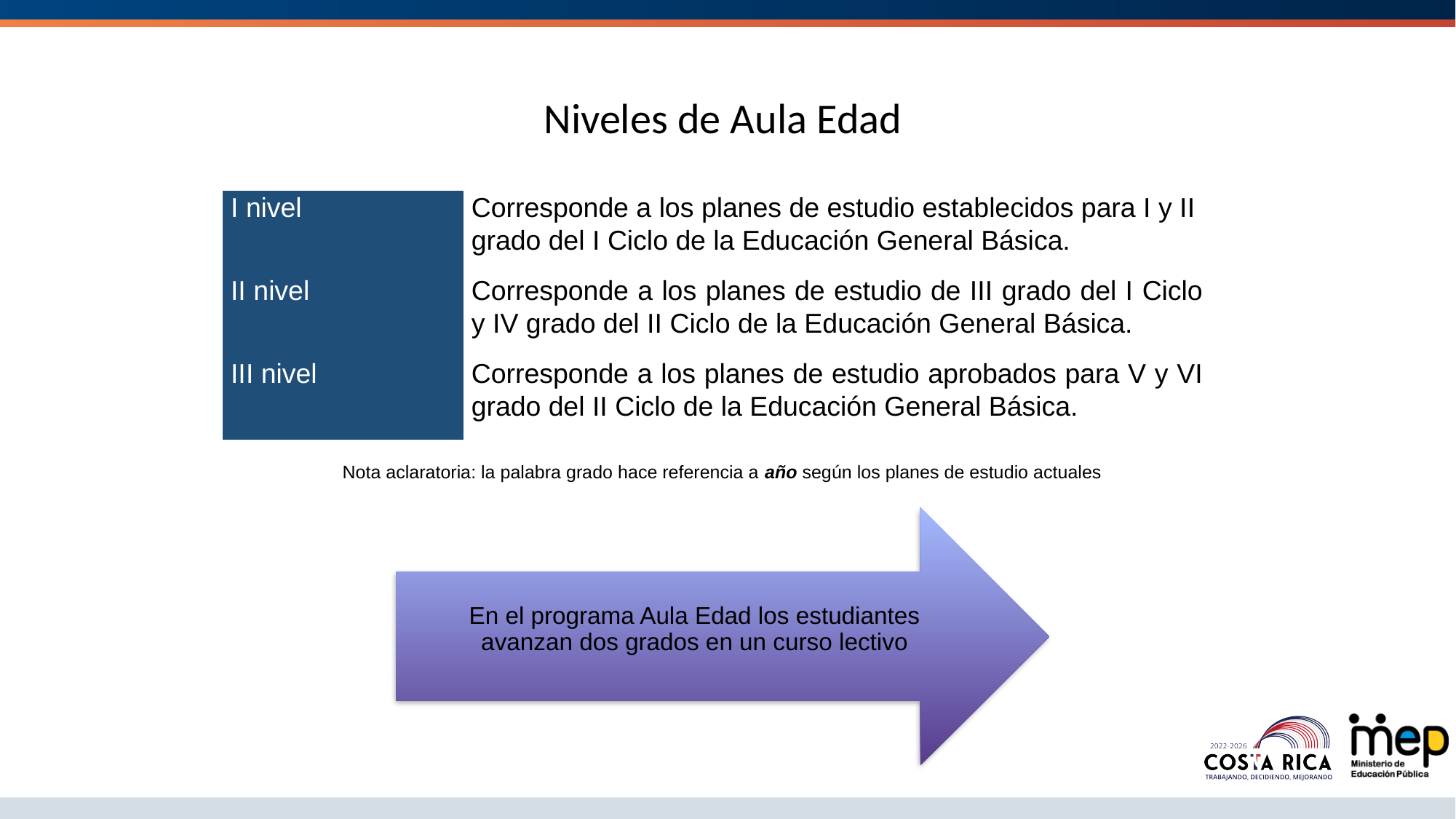

Niveles de Aula Edad
| I nivel | Corresponde a los planes de estudio establecidos para I y II grado del I Ciclo de la Educación General Básica. |
| --- | --- |
| II nivel | Corresponde a los planes de estudio de III grado del I Ciclo y IV grado del II Ciclo de la Educación General Básica. |
| III nivel | Corresponde a los planes de estudio aprobados para V y VI grado del II Ciclo de la Educación General Básica. |
Nota aclaratoria: la palabra grado hace referencia a año según los planes de estudio actuales
En el programa Aula Edad los estudiantes avanzan dos grados en un curso lectivo